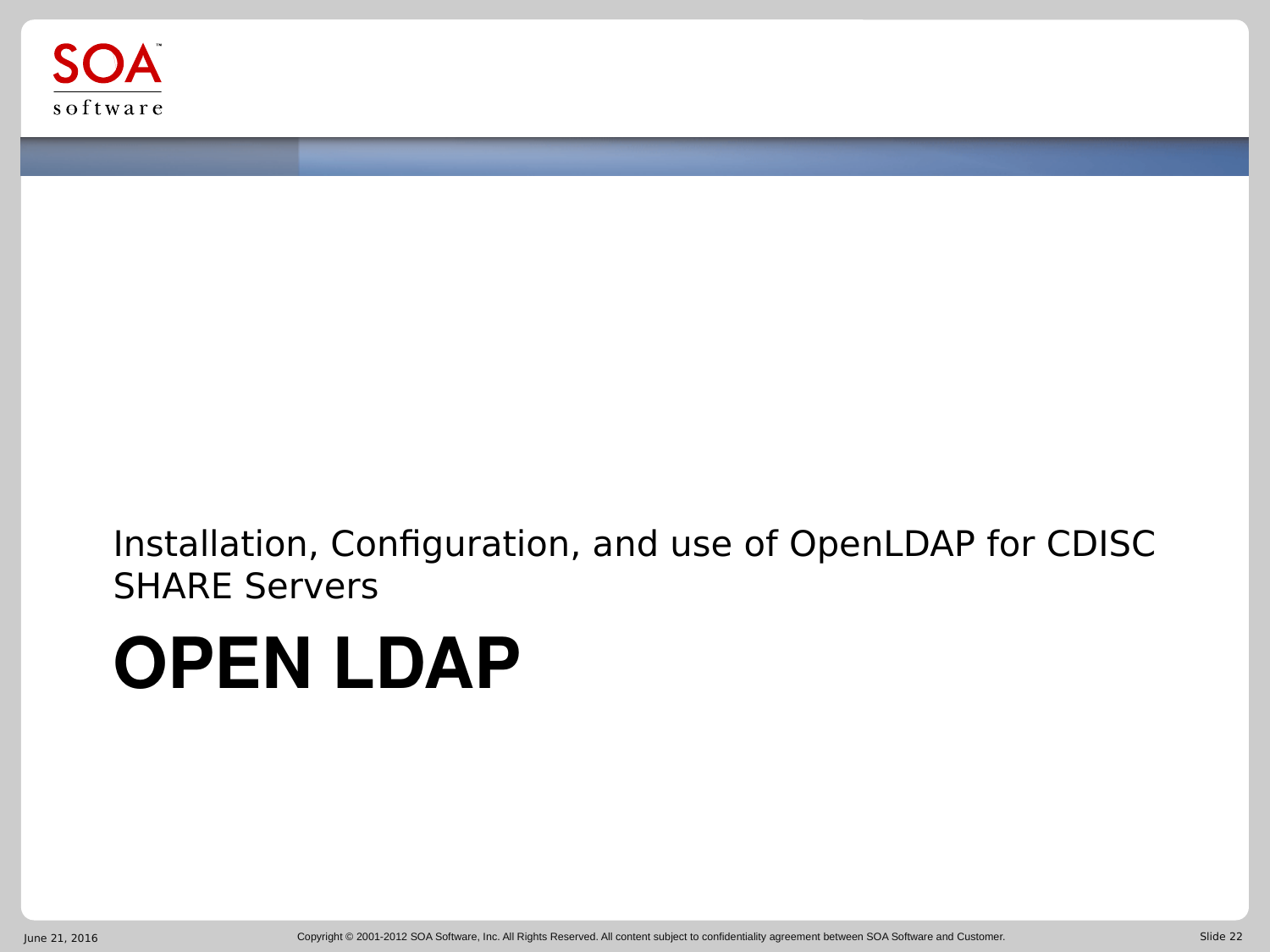

Installation, Configuration, and use of OpenLDAP for CDISC SHARE Servers
# Open ldAP
June 21, 2016